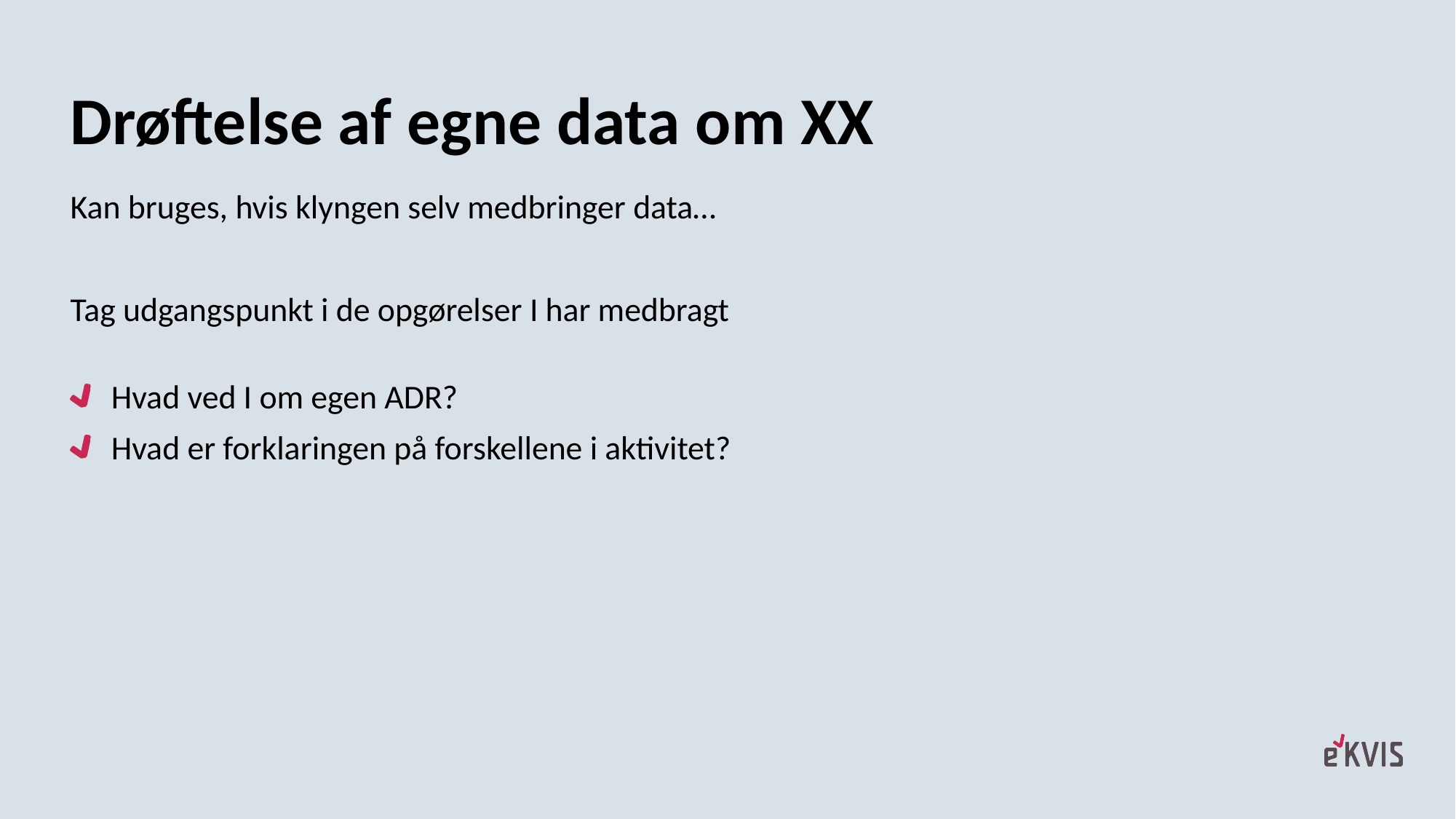

# Drøftelse af egne data om XX
Kan bruges, hvis klyngen selv medbringer data…

Tag udgangspunkt i de opgørelser I har medbragt
Hvad ved I om egen ADR?
Hvad er forklaringen på forskellene i aktivitet?